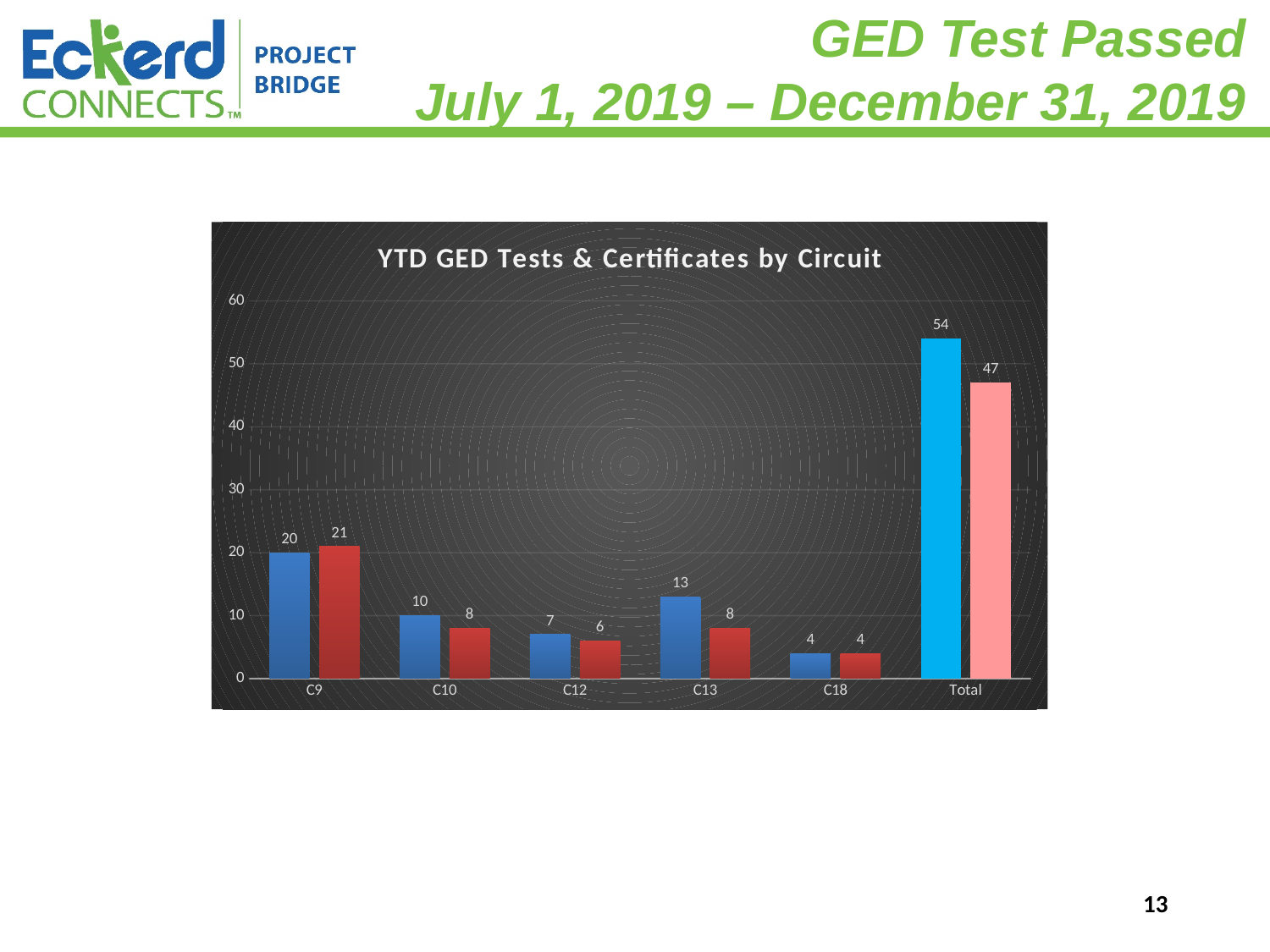

# GED Test Passed July 1, 2019 – December 31, 2019

### Chart: YTD GED Tests & Certificates by Circuit

| Category | Tests | Certificates |
|---|---|---|
| C9 | 20.0 | 21.0 |
| C10 | 10.0 | 8.0 |
| C12 | 7.0 | 6.0 |
| C13 | 13.0 | 8.0 |
| C18 | 4.0 | 4.0 |
| Total | 54.0 | 47.0 |
3/2/2020
13